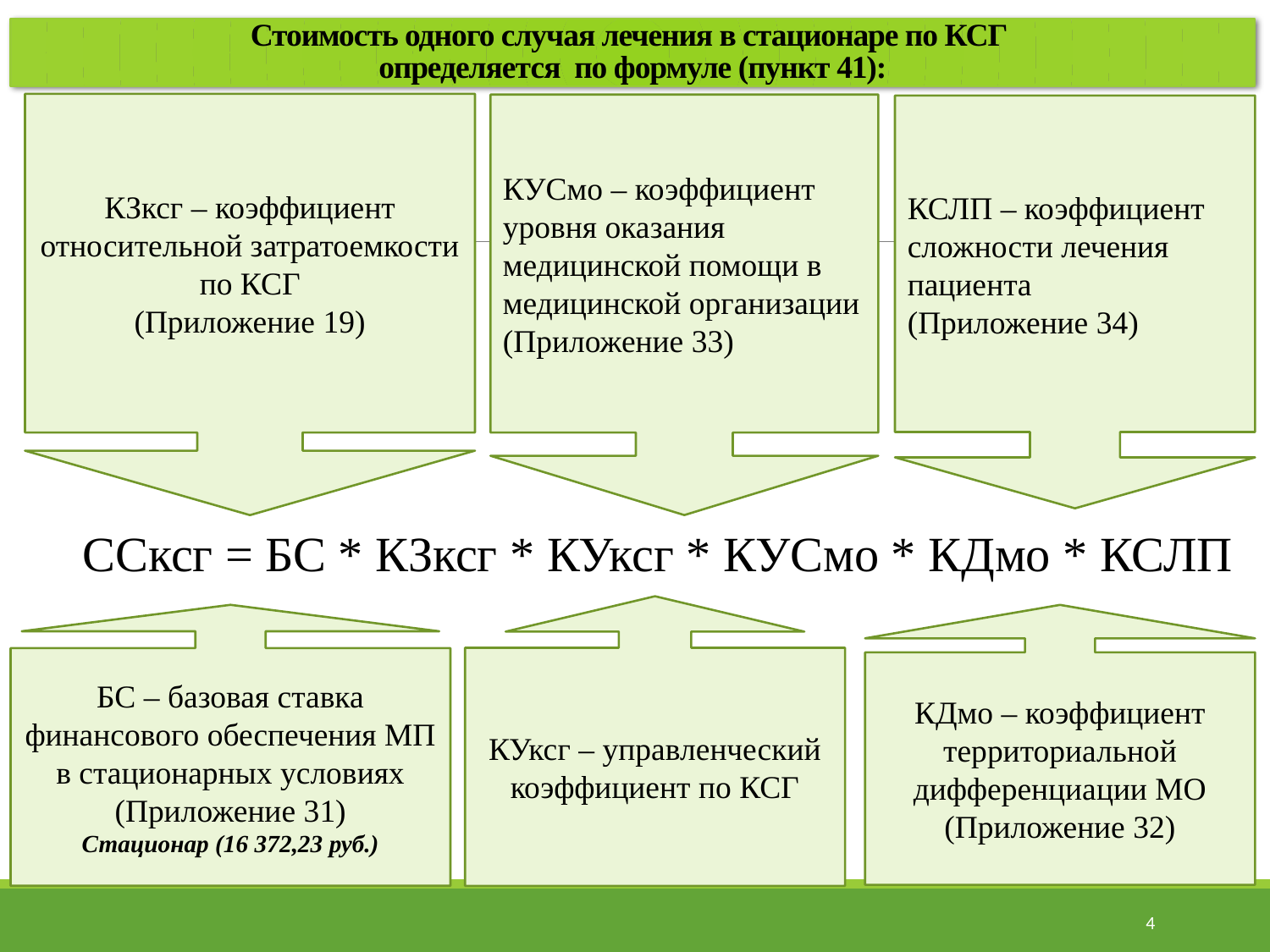

# Стоимость одного случая лечения в стационаре по КСГ определяется  по формуле (пункт 41):
КЗксг – коэффициент относительной затратоемкости по КСГ
(Приложение 19)
КУСмо – коэффициент уровня оказания медицинской помощи в медицинской организации
(Приложение 33)
КСЛП – коэффициент сложности лечения пациента
(Приложение 34)
ССксг = БС * КЗксг * КУксг * КУСмо * КДмо * КСЛП
КУксг – управленческий коэффициент по КСГ
БС – базовая ставка финансового обеспечения МП в стационарных условиях
(Приложение 31)
Стационар (16 372,23 руб.)
КДмо – коэффициент территориальной дифференциации МО
(Приложение 32)
4